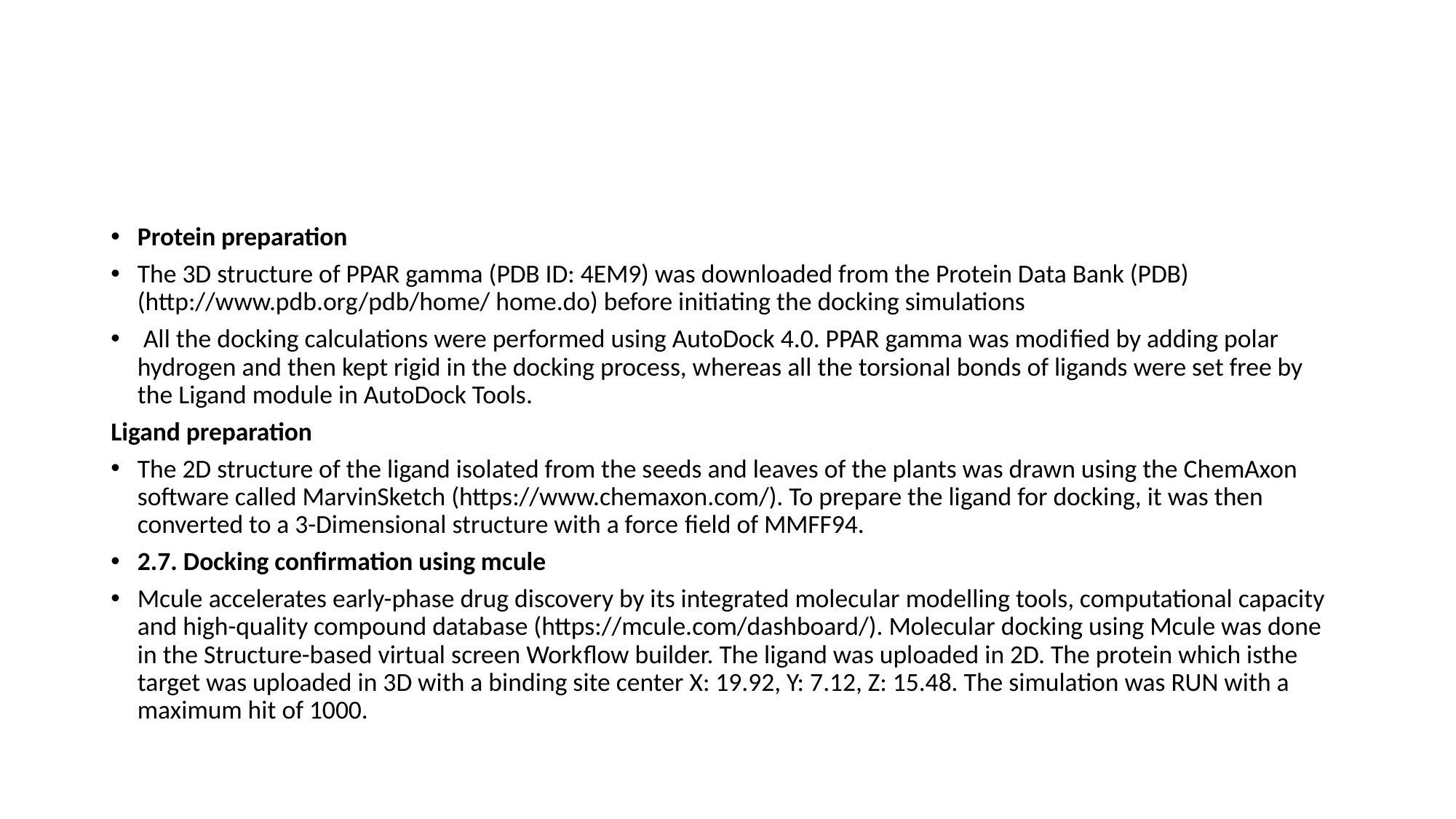

#
Protein preparation
The 3D structure of PPAR gamma (PDB ID: 4EM9) was downloaded from the Protein Data Bank (PDB) (http://www.pdb.org/pdb/home/ home.do) before initiating the docking simulations
 All the docking calculations were performed using AutoDock 4.0. PPAR gamma was modiﬁed by adding polar hydrogen and then kept rigid in the docking process, whereas all the torsional bonds of ligands were set free by the Ligand module in AutoDock Tools.
Ligand preparation
The 2D structure of the ligand isolated from the seeds and leaves of the plants was drawn using the ChemAxon software called MarvinSketch (https://www.chemaxon.com/). To prepare the ligand for docking, it was then converted to a 3-Dimensional structure with a force ﬁeld of MMFF94.
2.7. Docking conﬁrmation using mcule
Mcule accelerates early-phase drug discovery by its integrated molecular modelling tools, computational capacity and high-quality compound database (https://mcule.com/dashboard/). Molecular docking using Mcule was done in the Structure-based virtual screen Workﬂow builder. The ligand was uploaded in 2D. The protein which isthe target was uploaded in 3D with a binding site center X: 19.92, Y: 7.12, Z: 15.48. The simulation was RUN with a maximum hit of 1000.